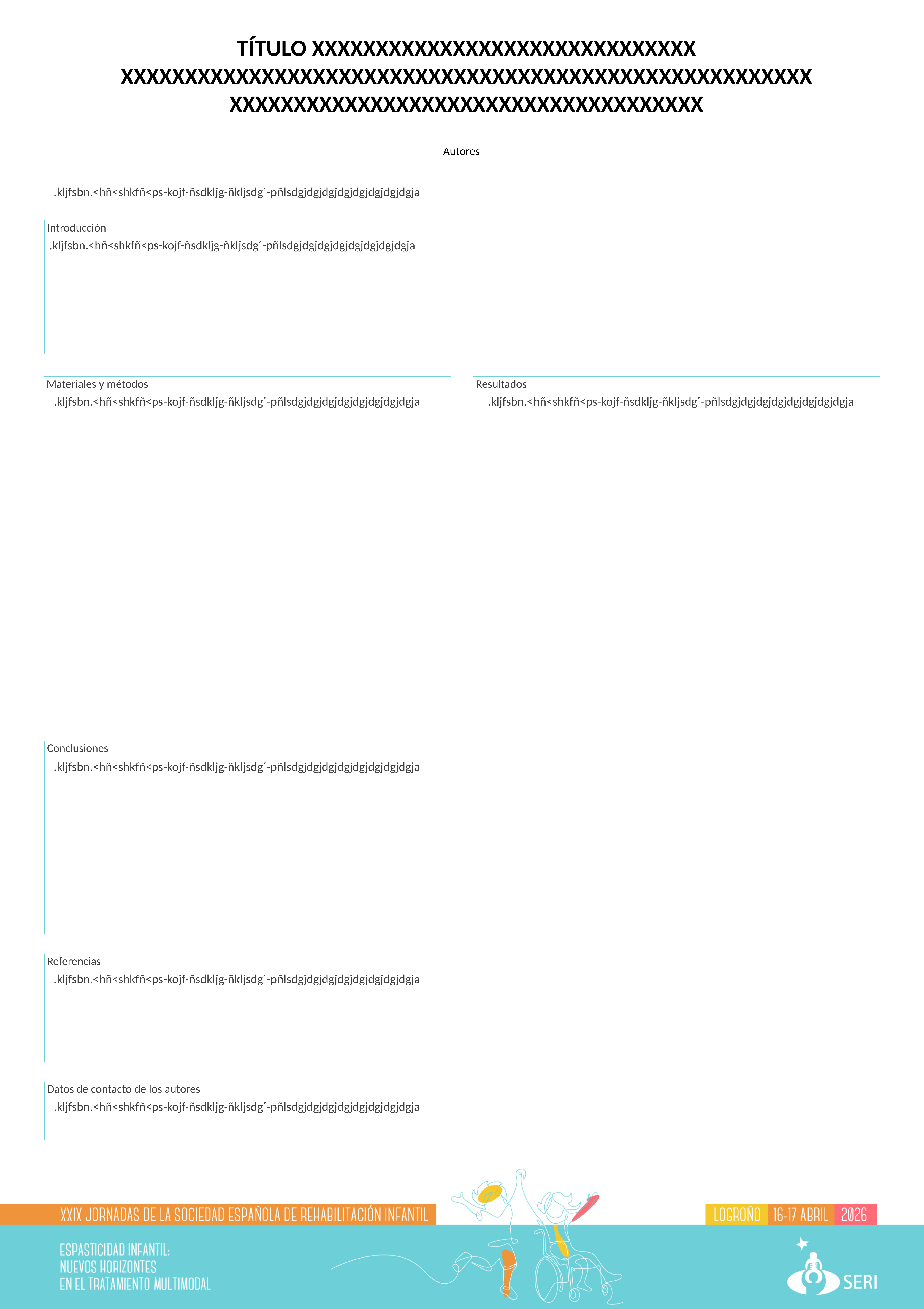

TÍTULO XXXXXXXXXXXXXXXXXXXXXXXXXXXXXX
XXXXXXXXXXXXXXXXXXXXXXXXXXXXXXXXXXXXXXXXXXXXXXXXXXXXXX
XXXXXXXXXXXXXXXXXXXXXXXXXXXXXXXXXXXXX
.kljfsbn.<hñ<shkfñ<ps-kojf-ñsdkljg-ñkljsdg´-pñlsdgjdgjdgjdgjdgjdgjdgjdgja
.kljfsbn.<hñ<shkfñ<ps-kojf-ñsdkljg-ñkljsdg´-pñlsdgjdgjdgjdgjdgjdgjdgjdgja
.kljfsbn.<hñ<shkfñ<ps-kojf-ñsdkljg-ñkljsdg´-pñlsdgjdgjdgjdgjdgjdgjdgjdgja
.kljfsbn.<hñ<shkfñ<ps-kojf-ñsdkljg-ñkljsdg´-pñlsdgjdgjdgjdgjdgjdgjdgjdgja
.kljfsbn.<hñ<shkfñ<ps-kojf-ñsdkljg-ñkljsdg´-pñlsdgjdgjdgjdgjdgjdgjdgjdgja
.kljfsbn.<hñ<shkfñ<ps-kojf-ñsdkljg-ñkljsdg´-pñlsdgjdgjdgjdgjdgjdgjdgjdgja
.kljfsbn.<hñ<shkfñ<ps-kojf-ñsdkljg-ñkljsdg´-pñlsdgjdgjdgjdgjdgjdgjdgjdgja